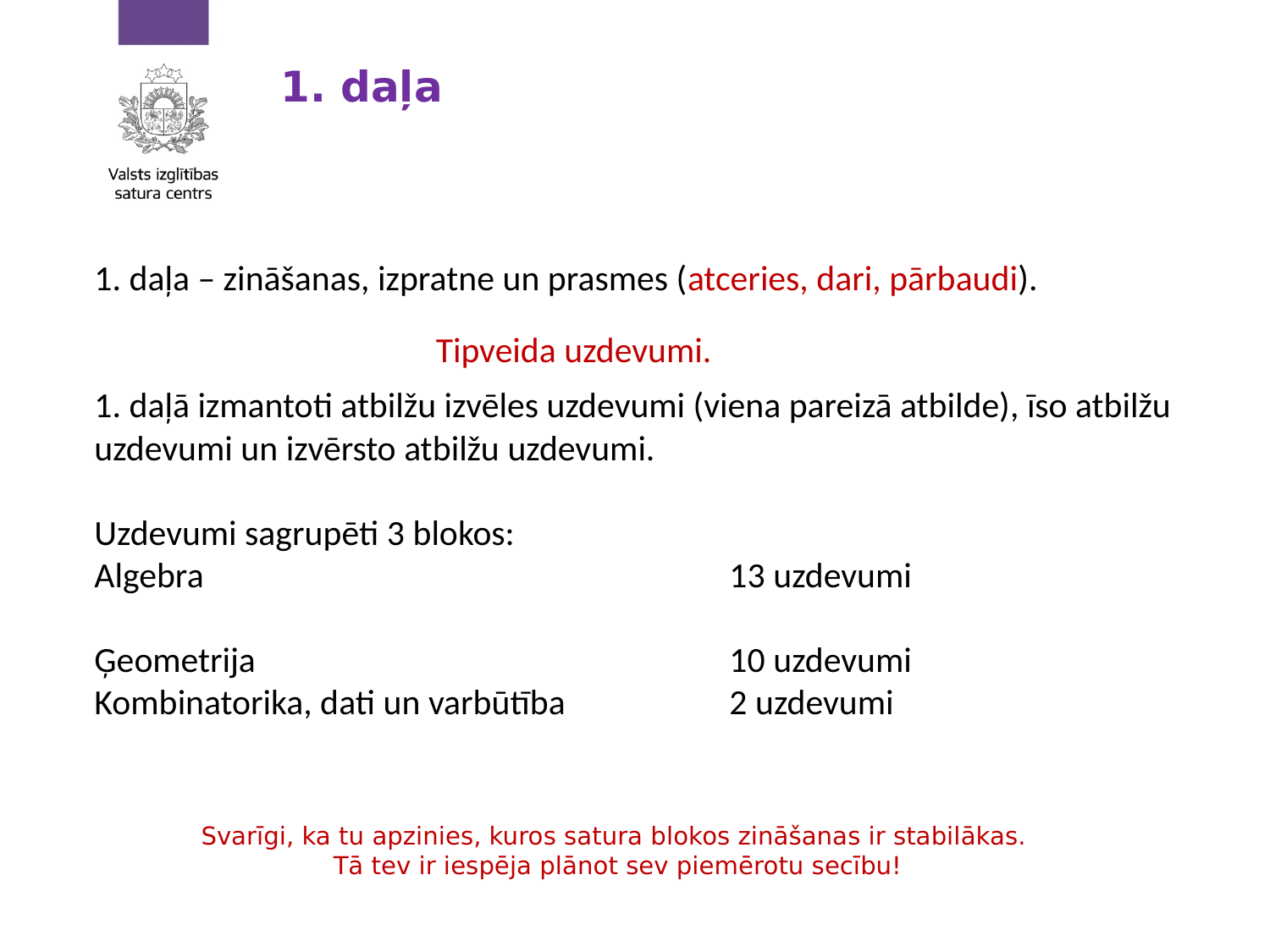

# 1. daļa
1. daļa – zināšanas, izpratne un prasmes (atceries, dari, pārbaudi).

1. daļā izmantoti atbilžu izvēles uzdevumi (viena pareizā atbilde), īso atbilžu uzdevumi un izvērsto atbilžu uzdevumi.

Uzdevumi sagrupēti 3 blokos:
Algebra					13 uzdevumi
Ģeometrija	 			10 uzdevumi
Kombinatorika, dati un varbūtība		2 uzdevumi
Tipveida uzdevumi.
Svarīgi, ka tu apzinies, kuros satura blokos zināšanas ir stabilākas.
Tā tev ir iespēja plānot sev piemērotu secību!